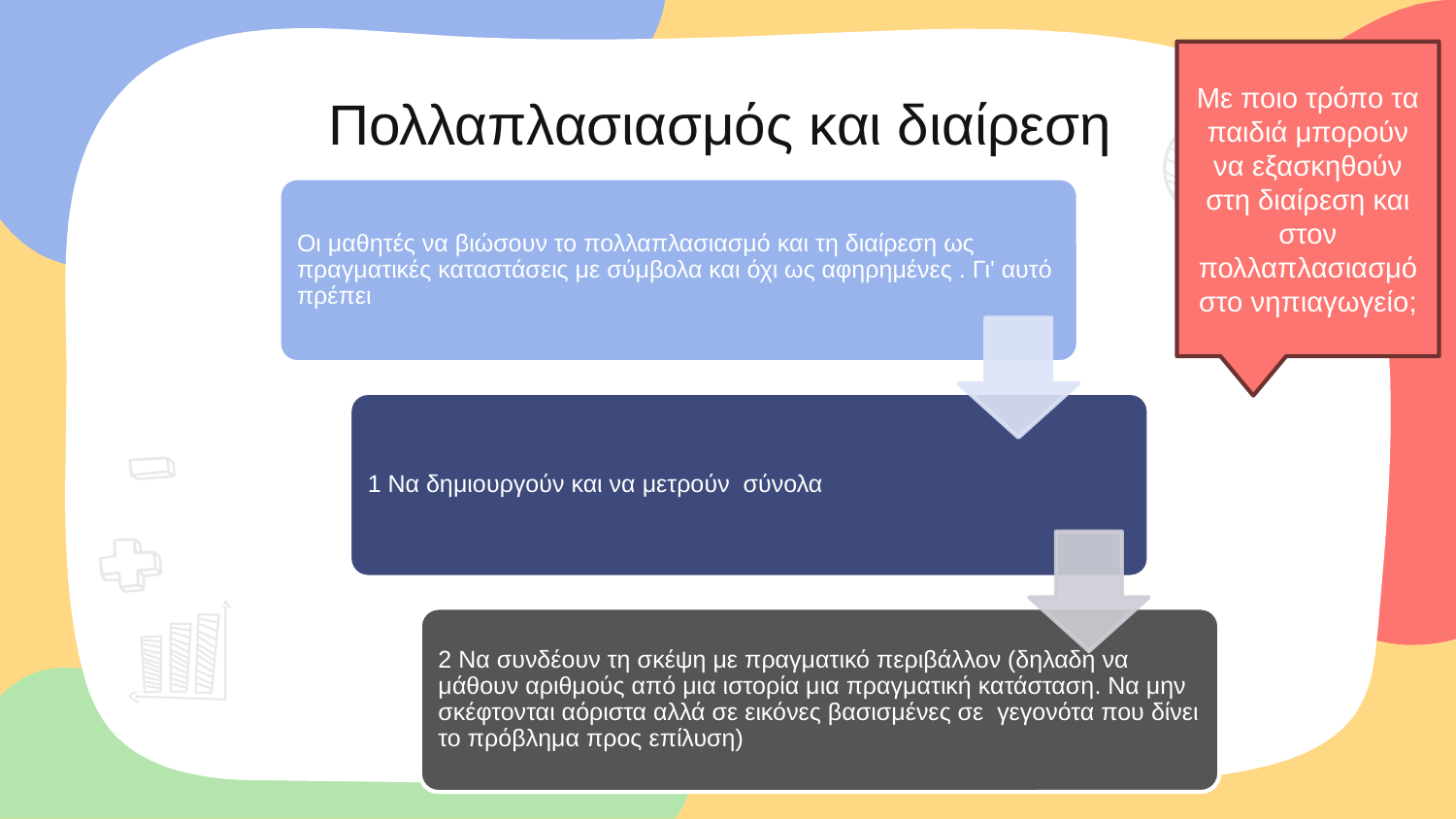

Με ποιο τρόπο τα παιδιά μπορούν να εξασκηθούν στη διαίρεση και στον πολλαπλασιασμό στο νηπιαγωγείο;
# Πολλαπλασιασμός και διαίρεση
Οι μαθητές να βιώσουν το πολλαπλασιασμό και τη διαίρεση ως πραγματικές καταστάσεις με σύμβολα και όχι ως αφηρημένες . Γι' αυτό πρέπει
1 Να δημιουργούν και να μετρούν  σύνολα
2 Να συνδέουν τη σκέψη με πραγματικό περιβάλλον (δηλαδή να μάθουν αριθμούς από μια ιστορία μια πραγματική κατάσταση. Να μην σκέφτονται αόριστα αλλά σε εικόνες βασισμένες σε  γεγονότα που δίνει το πρόβλημα προς επίλυση)